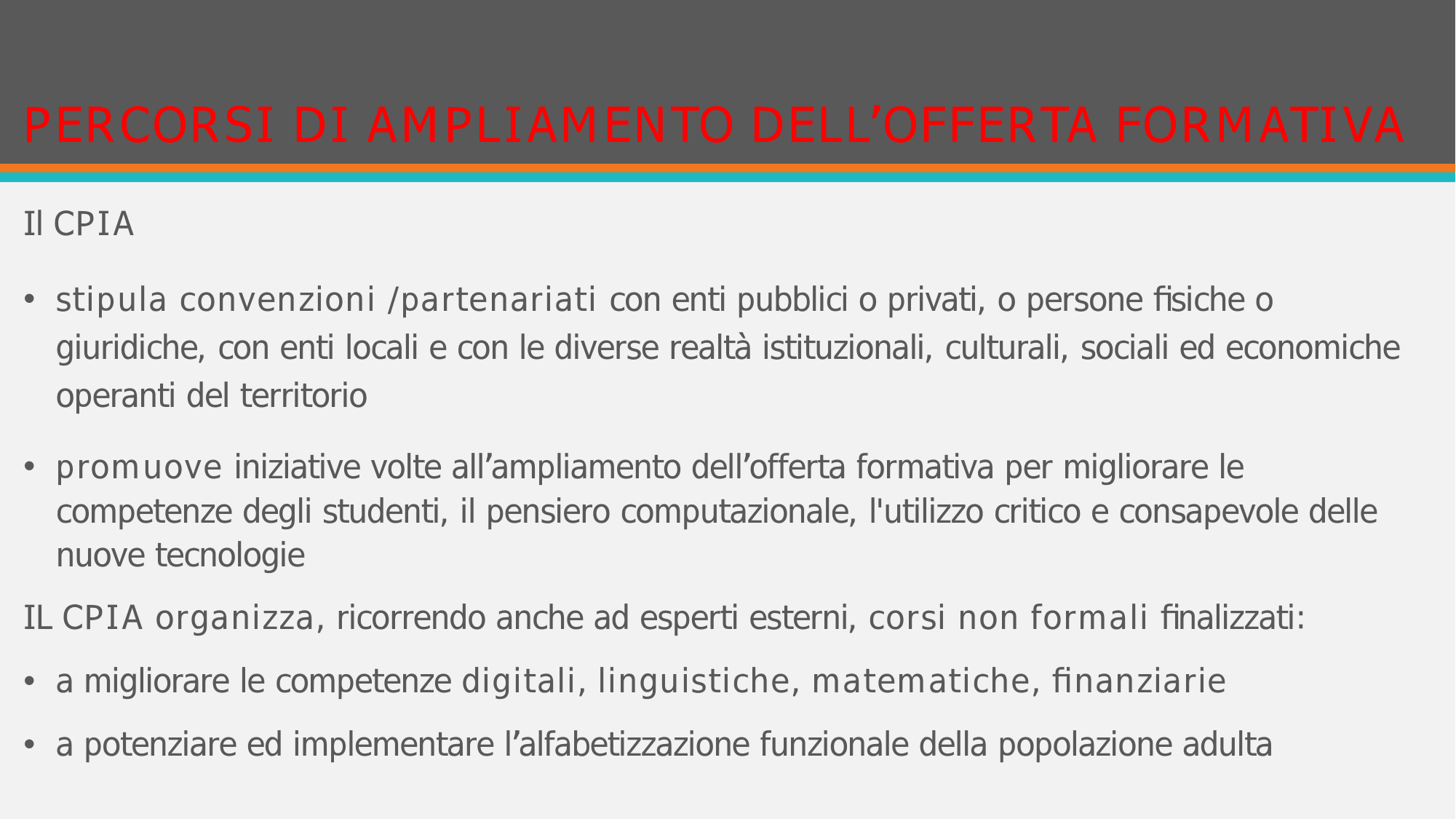

# PERCORSI DI AMPLIAMENTO DELL’OFFERTA FORMATIVA
Il CPIA
stipula convenzioni /partenariati con enti pubblici o privati, o persone fisiche o giuridiche, con enti locali e con le diverse realtà istituzionali, culturali, sociali ed economiche operanti del territorio
promuove iniziative volte all’ampliamento dell’offerta formativa per migliorare le competenze degli studenti, il pensiero computazionale, l'utilizzo critico e consapevole delle nuove tecnologie
IL CPIA organizza, ricorrendo anche ad esperti esterni, corsi non formali finalizzati:
a migliorare le competenze digitali, linguistiche, matematiche, finanziarie
a potenziare ed implementare l’alfabetizzazione funzionale della popolazione adulta